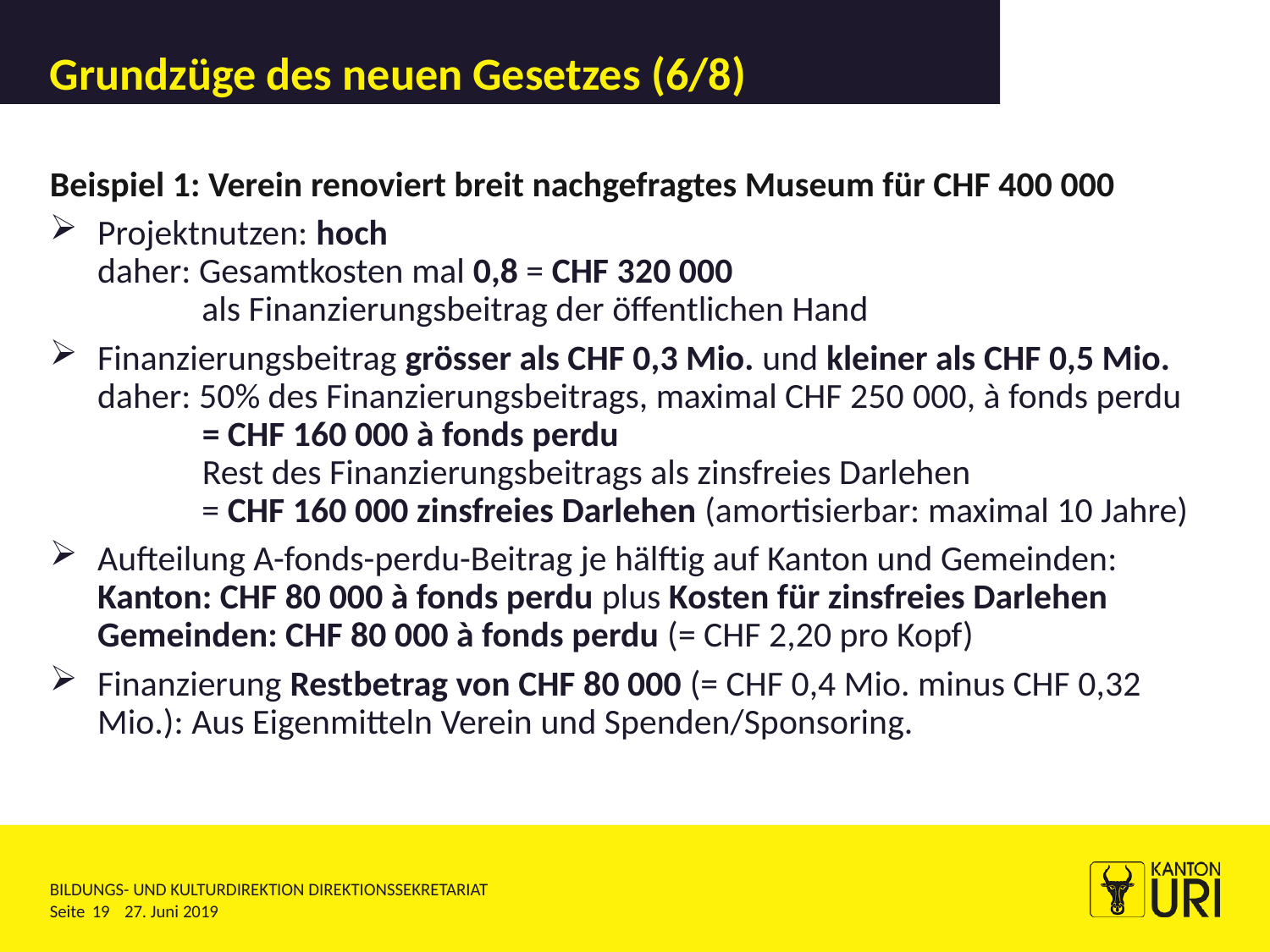

# Grundzüge des neuen Gesetzes (6/8)

Beispiel 1: Verein renoviert breit nachgefragtes Museum für CHF 400 000
Projektnutzen: hoch
daher: Gesamtkosten mal 0,8 = CHF 320 000
             als Finanzierungsbeitrag der öffentlichen Hand
Finanzierungsbeitrag grösser als CHF 0,3 Mio. und kleiner als CHF 0,5 Mio.
daher: 50% des Finanzierungsbeitrags, maximal CHF 250 000, à fonds perdu
             = CHF 160 000 à fonds perdu
             Rest des Finanzierungsbeitrags als zinsfreies Darlehen
             = CHF 160 000 zinsfreies Darlehen (amortisierbar: maximal 10 Jahre)
Aufteilung A-fonds-perdu-Beitrag je hälftig auf Kanton und Gemeinden:
Kanton: CHF 80 000 à fonds perdu plus Kosten für zinsfreies Darlehen
Gemeinden: CHF 80 000 à fonds perdu (= CHF 2,20 pro Kopf)
Finanzierung Restbetrag von CHF 80 000 (= CHF 0,4 Mio. minus CHF 0,32 Mio.): Aus Eigenmitteln Verein und Spenden/Sponsoring.
19
27. Juni 2019